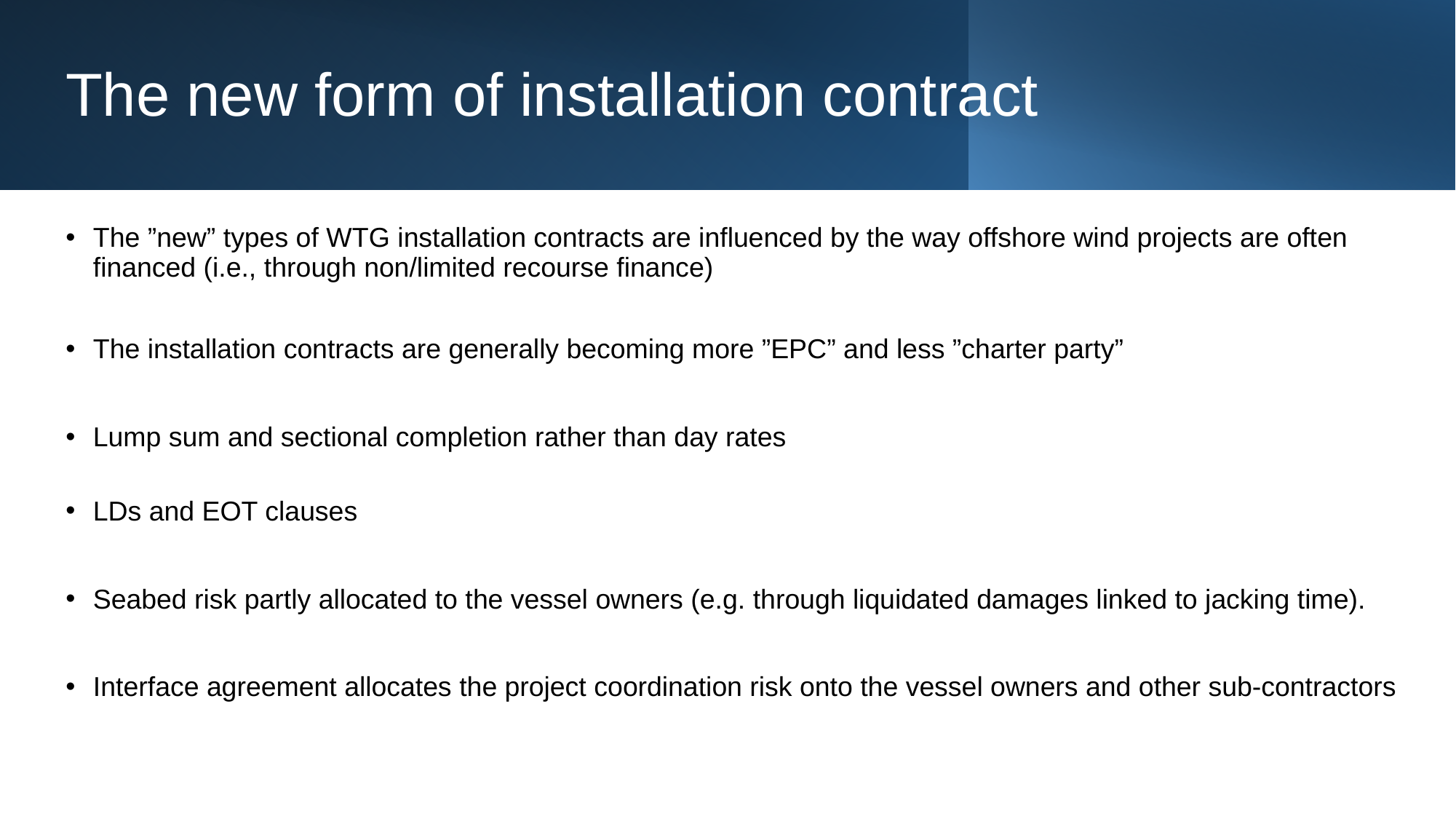

# The new form of installation contract
The ”new” types of WTG installation contracts are influenced by the way offshore wind projects are often financed (i.e., through non/limited recourse finance)

The installation contracts are generally becoming more ”EPC” and less ”charter party”

Lump sum and sectional completion rather than day rates

LDs and EOT clauses

Seabed risk partly allocated to the vessel owners (e.g. through liquidated damages linked to jacking time).

Interface agreement allocates the project coordination risk onto the vessel owners and other sub-contractors